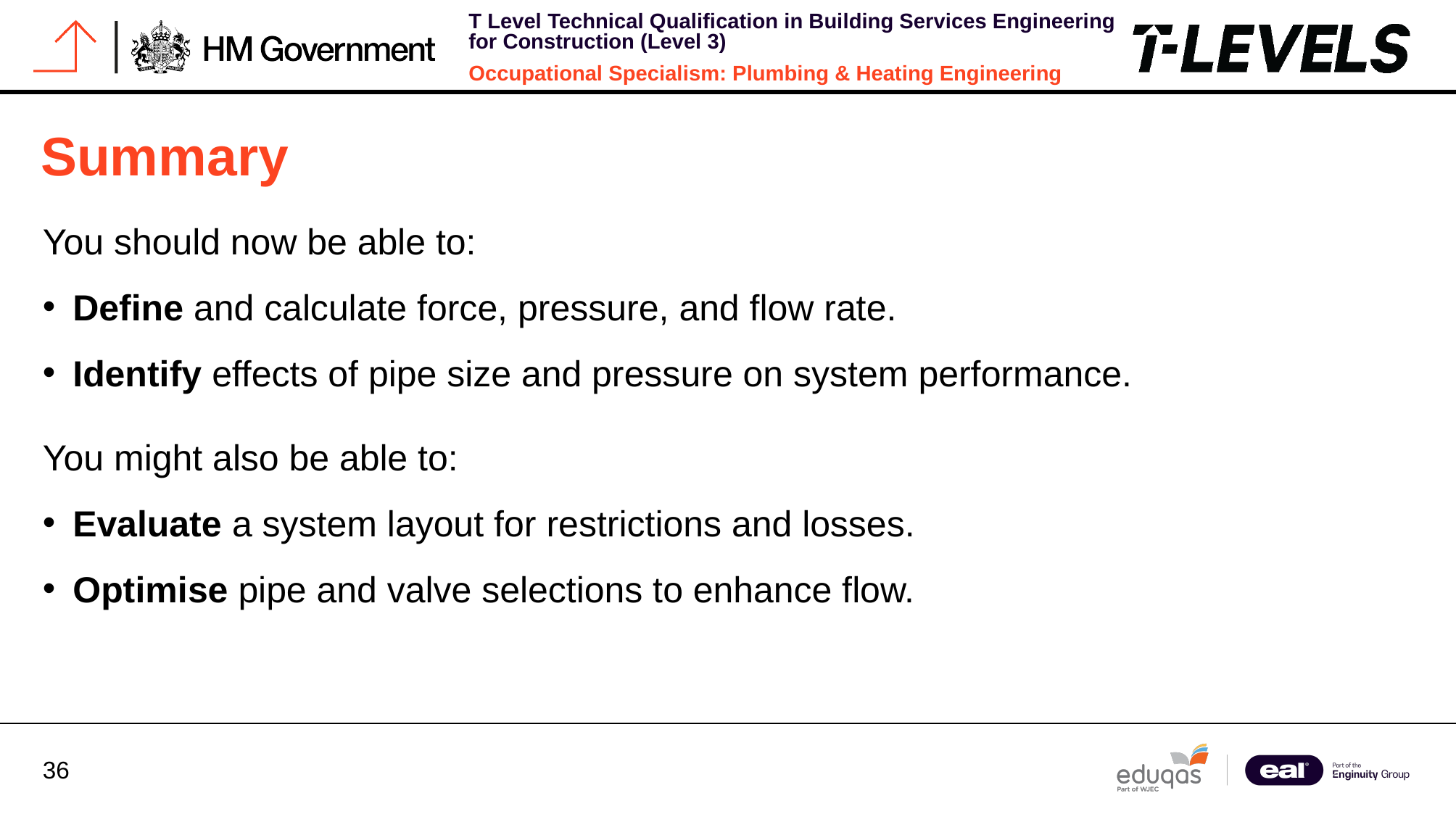

# Summary
You should now be able to:
Define and calculate force, pressure, and flow rate.
Identify effects of pipe size and pressure on system performance.
You might also be able to:
Evaluate a system layout for restrictions and losses.
Optimise pipe and valve selections to enhance flow.